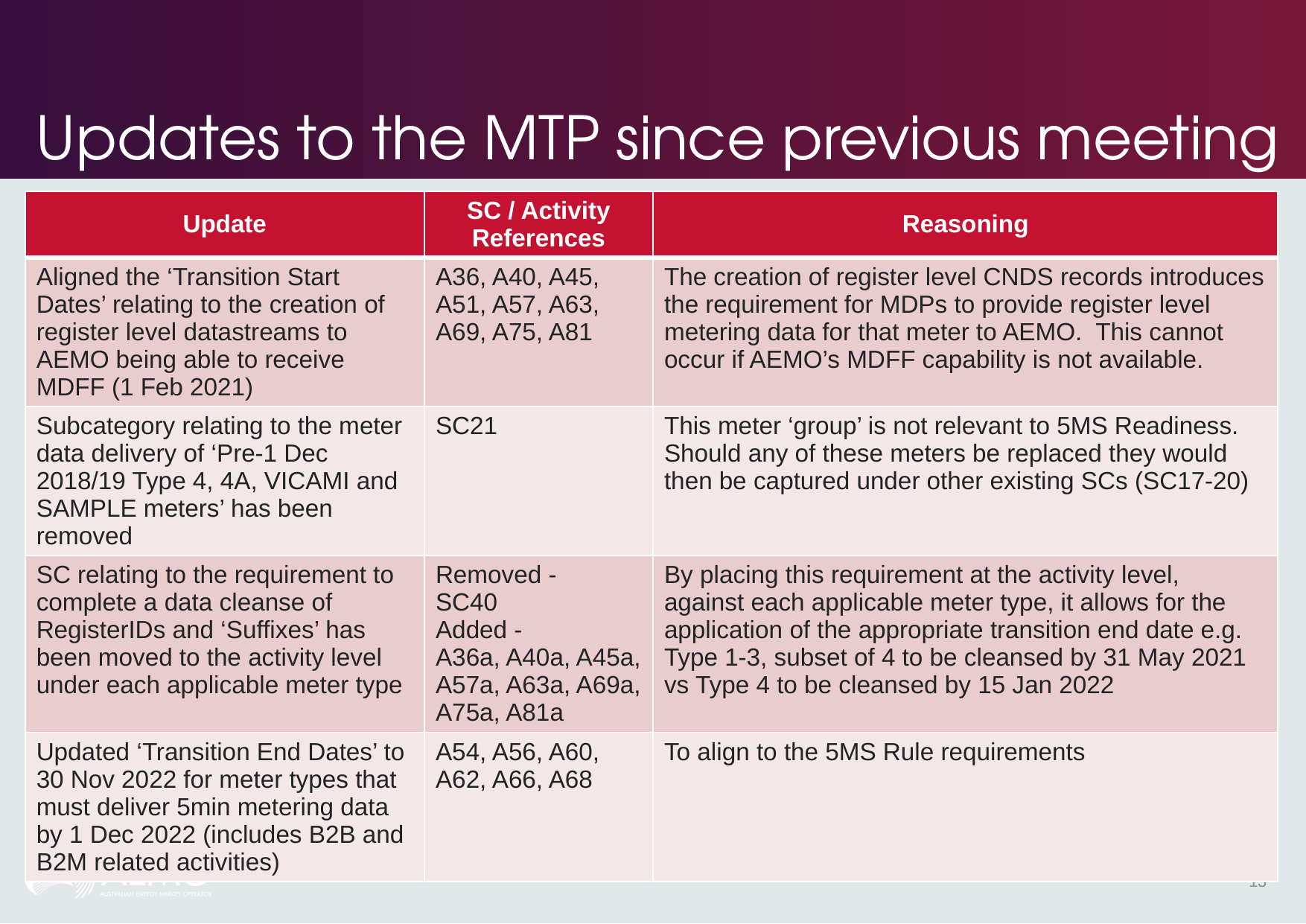

# Updates to the MTP since previous meeting
| Update | SC / Activity References | Reasoning |
| --- | --- | --- |
| Aligned the ‘Transition Start Dates’ relating to the creation of register level datastreams to AEMO being able to receive MDFF (1 Feb 2021) | A36, A40, A45, A51, A57, A63, A69, A75, A81 | The creation of register level CNDS records introduces the requirement for MDPs to provide register level metering data for that meter to AEMO. This cannot occur if AEMO’s MDFF capability is not available. |
| Subcategory relating to the meter data delivery of ‘Pre-1 Dec 2018/19 Type 4, 4A, VICAMI and SAMPLE meters’ has been removed | SC21 | This meter ‘group’ is not relevant to 5MS Readiness. Should any of these meters be replaced they would then be captured under other existing SCs (SC17-20) |
| SC relating to the requirement to complete a data cleanse of RegisterIDs and ‘Suffixes’ has been moved to the activity level under each applicable meter type | Removed - SC40 Added - A36a, A40a, A45a, A57a, A63a, A69a, A75a, A81a | By placing this requirement at the activity level, against each applicable meter type, it allows for the application of the appropriate transition end date e.g. Type 1-3, subset of 4 to be cleansed by 31 May 2021 vs Type 4 to be cleansed by 15 Jan 2022 |
| Updated ‘Transition End Dates’ to 30 Nov 2022 for meter types that must deliver 5min metering data by 1 Dec 2022 (includes B2B and B2M related activities) | A54, A56, A60, A62, A66, A68 | To align to the 5MS Rule requirements |
13